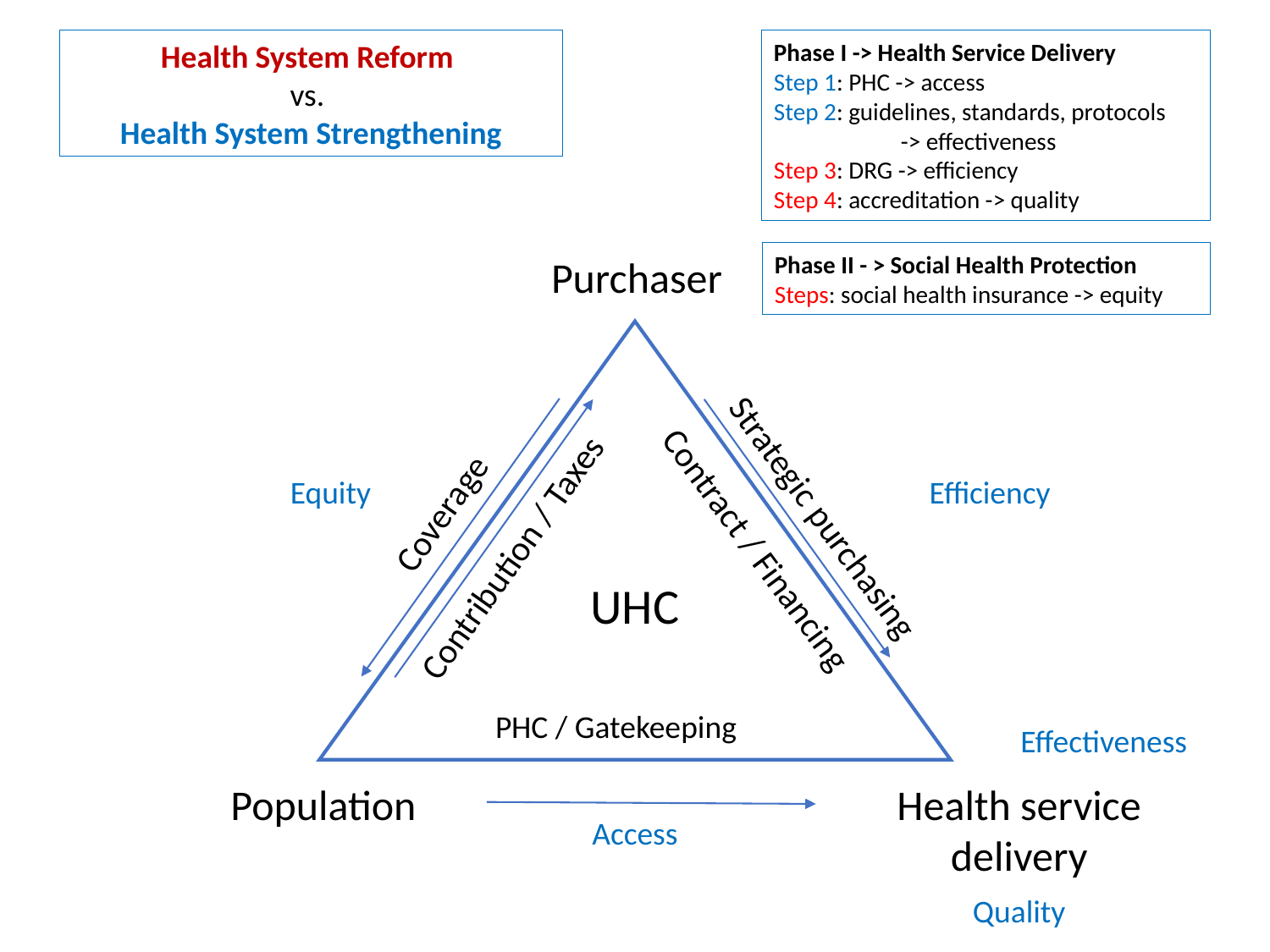

Health System Reform
vs.
Health System Strengthening
Phase I -> Health Service Delivery
Step 1: PHC -> access
Step 2: guidelines, standards, protocols
	-> effectiveness
Step 3: DRG -> efficiency
Step 4: accreditation -> quality
Phase II - > Social Health Protection
Steps: social health insurance -> equity
Purchaser

Equity
Efficiency
Coverage
Strategic purchasing
Contract / Financing
Contribution / Taxes
UHC
PHC / Gatekeeping
Effectiveness
Population
Health service delivery
Access
Quality